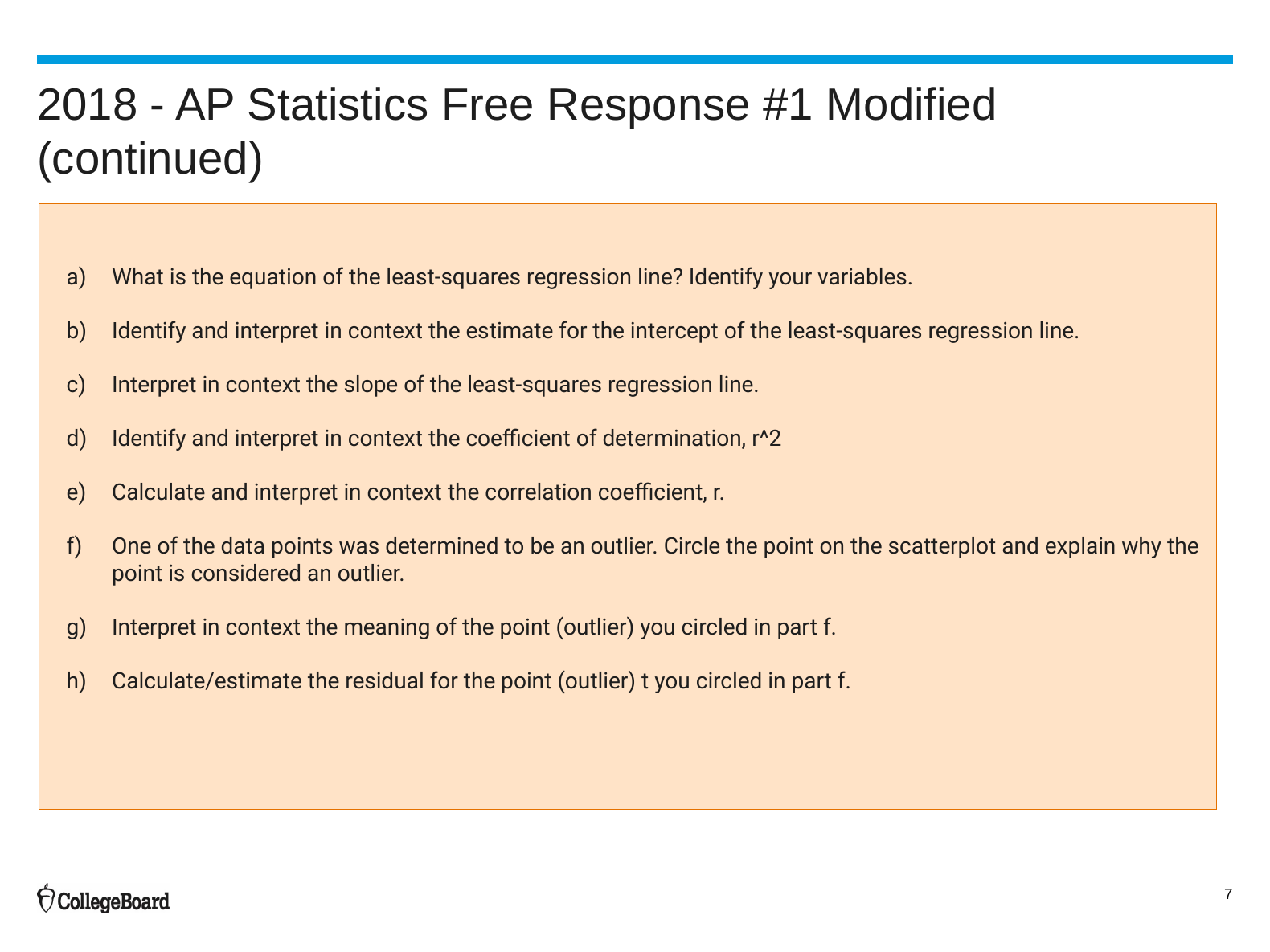

# 2018 - AP Statistics Free Response #1 Modified (continued)

What is the equation of the least-squares regression line? Identify your variables.
Identify and interpret in context the estimate for the intercept of the least-squares regression line.
Interpret in context the slope of the least-squares regression line.
Identify and interpret in context the coefficient of determination, r^2
Calculate and interpret in context the correlation coefficient, r.
One of the data points was determined to be an outlier. Circle the point on the scatterplot and explain why the point is considered an outlier.
Interpret in context the meaning of the point (outlier) you circled in part f.
Calculate/estimate the residual for the point (outlier) t you circled in part f.